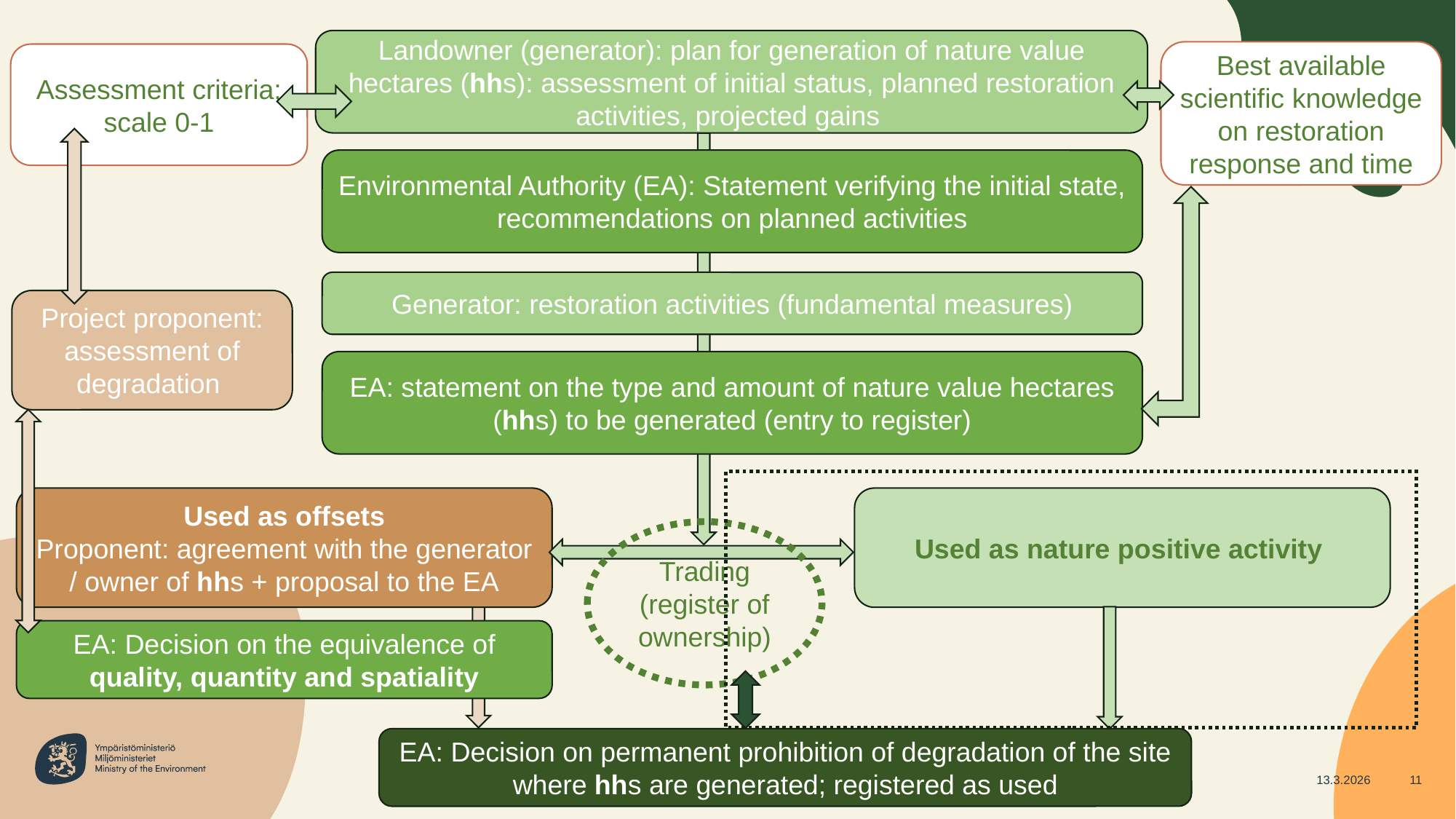

Landowner (generator): plan for generation of nature value hectares (hhs): assessment of initial status, planned restoration activities, projected gains
Best available scientific knowledge on restoration response and time
Assessment criteria; scale 0-1

Environmental Authority (EA): Statement verifying the initial state, recommendations on planned activities

Generator: restoration activities (fundamental measures)
Project proponent: assessment of degradation
EA: statement on the type and amount of nature value hectares (hhs) to be generated (entry to register)

Used as offsets
Proponent: agreement with the generator / owner of hhs + proposal to the EA
Used as nature positive activity
Trading
(register of ownership)

EA: Decision on the equivalence of quality, quantity and spatiality​

EA: Decision on permanent prohibition of degradation of the site where hhs are generated; registered as used
13.3.2026
11